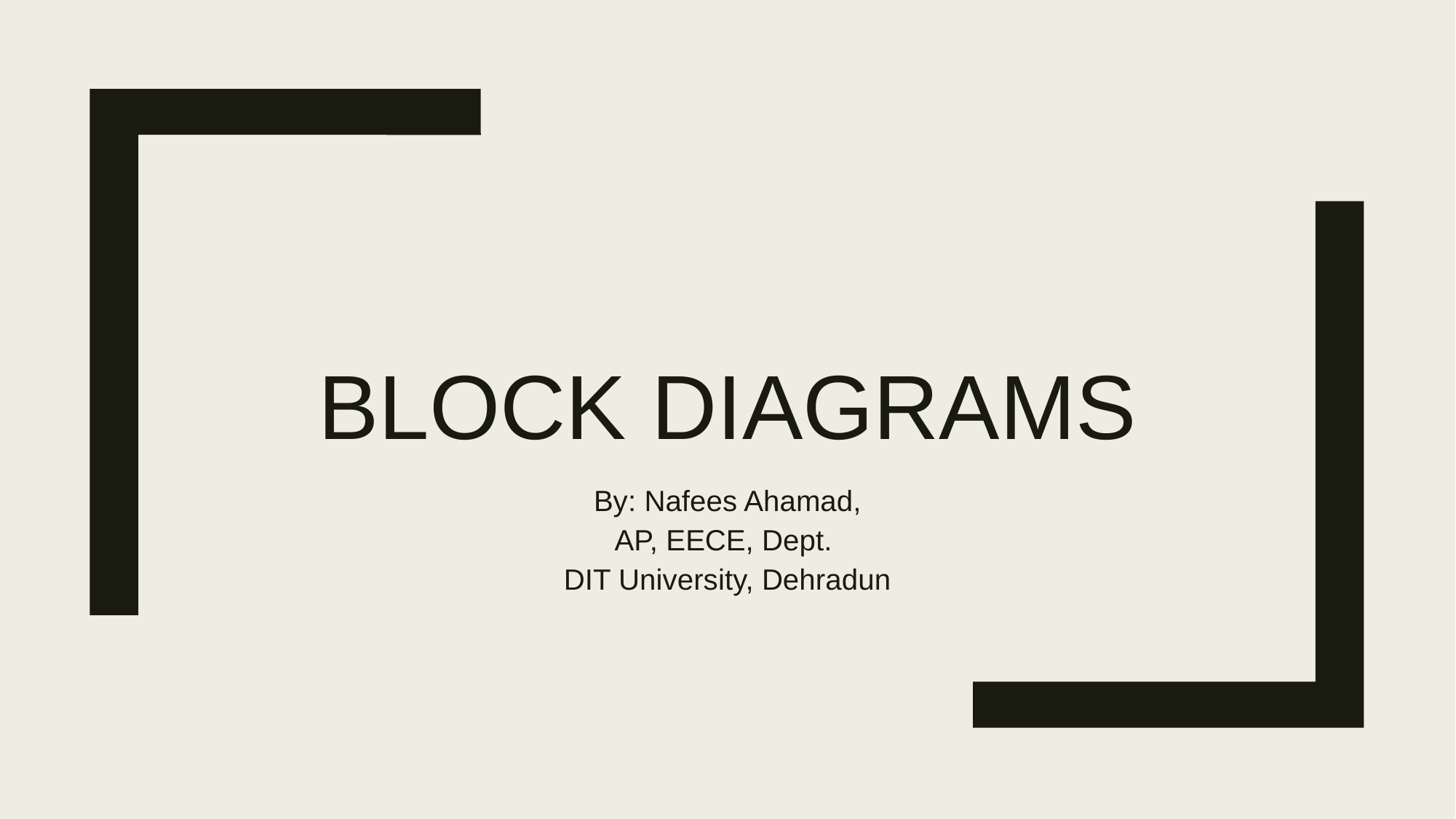

# Block Diagrams
By: Nafees Ahamad,
AP, EECE, Dept.
DIT University, Dehradun